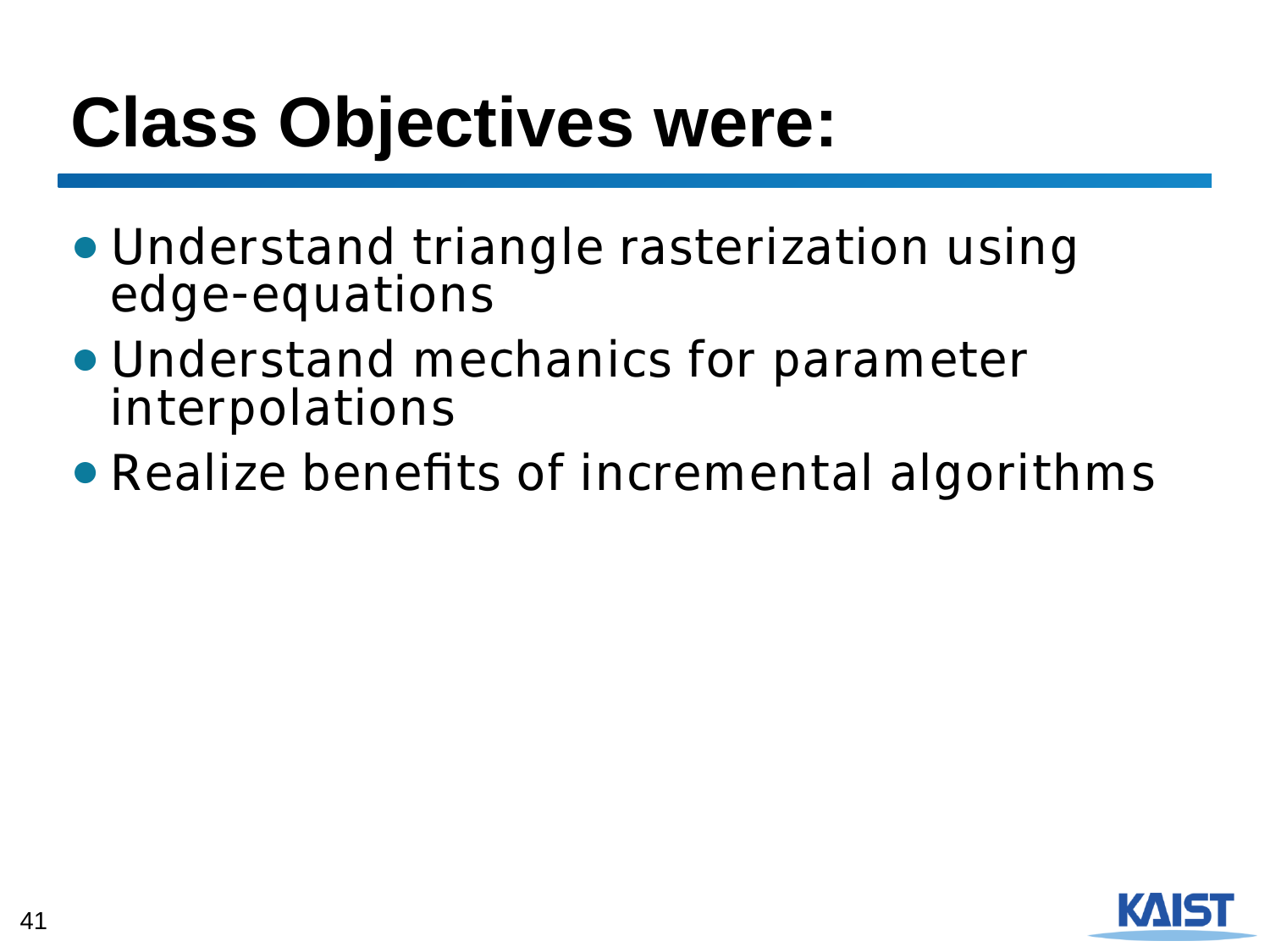

# Class Objectives were:
Understand triangle rasterization using edge-equations
Understand mechanics for parameter interpolations
Realize benefits of incremental algorithms